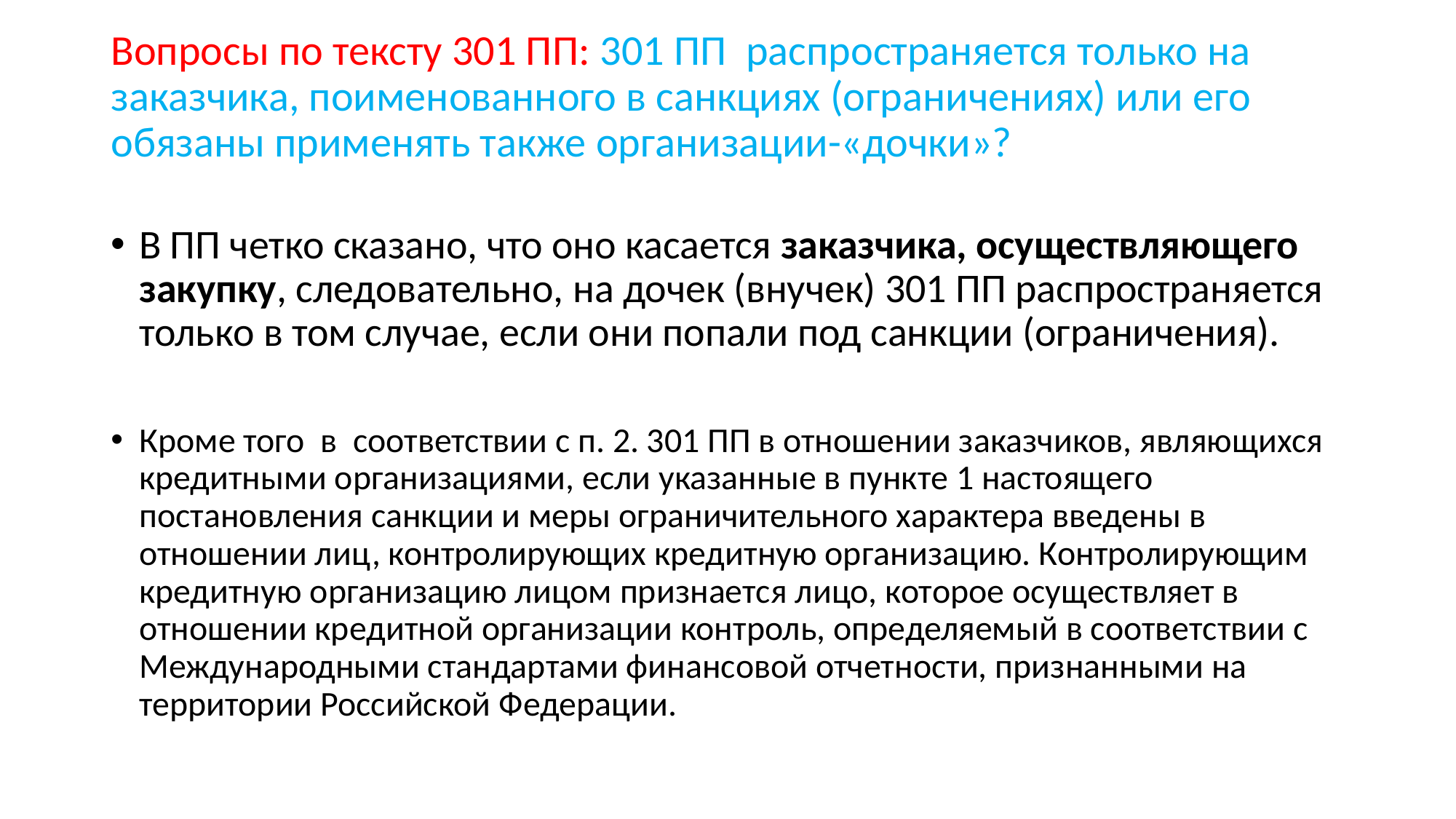

# Вопросы по тексту 301 ПП: 301 ПП  распространяется только на заказчика, поименованного в санкциях (ограничениях) или его обязаны применять также организации-«дочки»?
В ПП четко сказано, что оно касается заказчика, осуществляющего закупку, следовательно, на дочек (внучек) 301 ПП распространяется только в том случае, если они попали под санкции (ограничения).

Кроме того  в  соответствии с п. 2. 301 ПП в отношении заказчиков, являющихся кредитными организациями, если указанные в пункте 1 настоящего постановления санкции и меры ограничительного характера введены в отношении лиц, контролирующих кредитную организацию. Контролирующим кредитную организацию лицом признается лицо, которое осуществляет в отношении кредитной организации контроль, определяемый в соответствии с Международными стандартами финансовой отчетности, признанными на территории Российской Федерации.